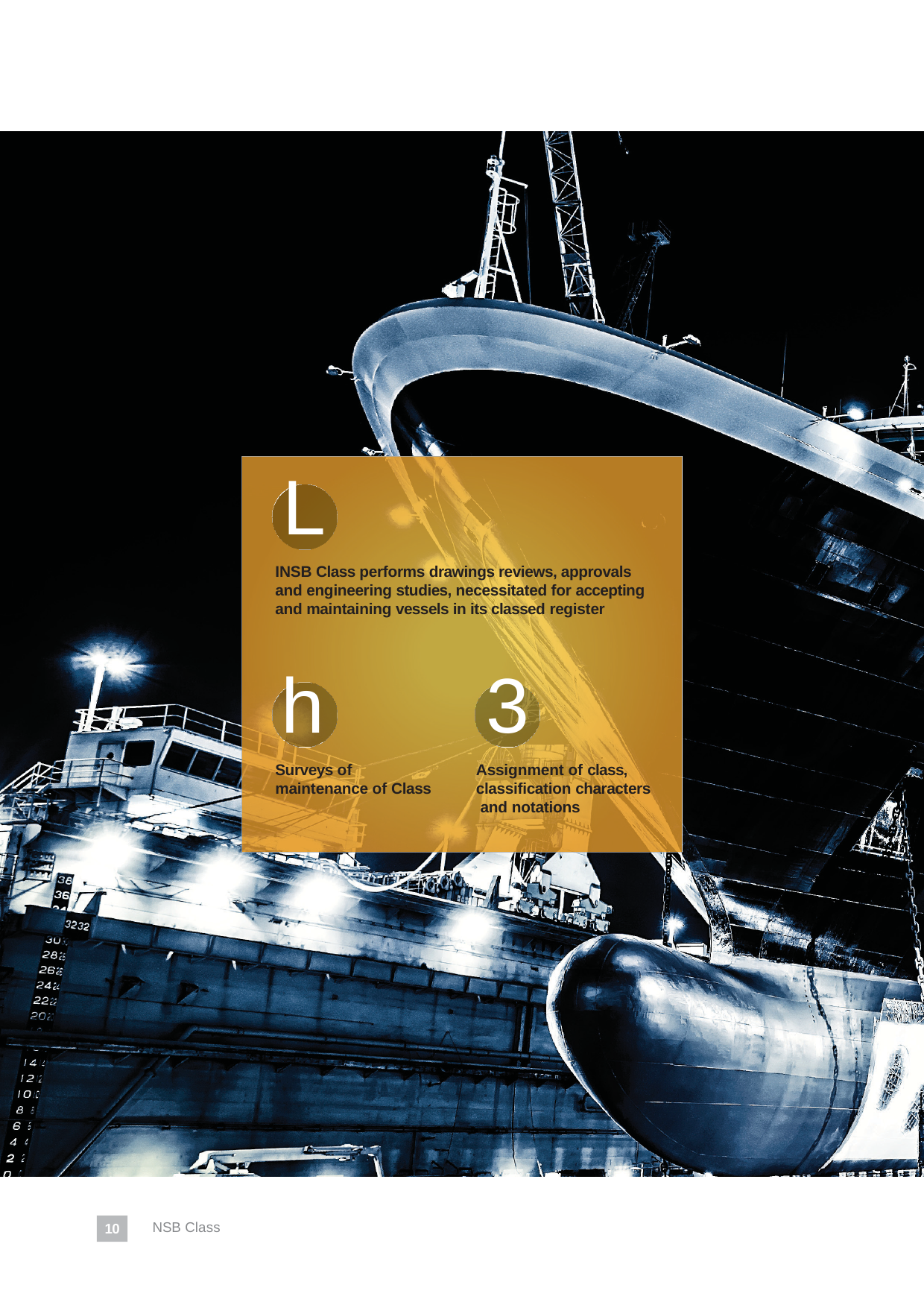

# L
INSB Class performs drawings reviews, approvals  and engineering studies, necessitated for accepting  and maintaining vessels in its classed register

h
Surveys of  maintenance of Class
3
Assignment of class,  classification characters  and notations

NSB Class
10